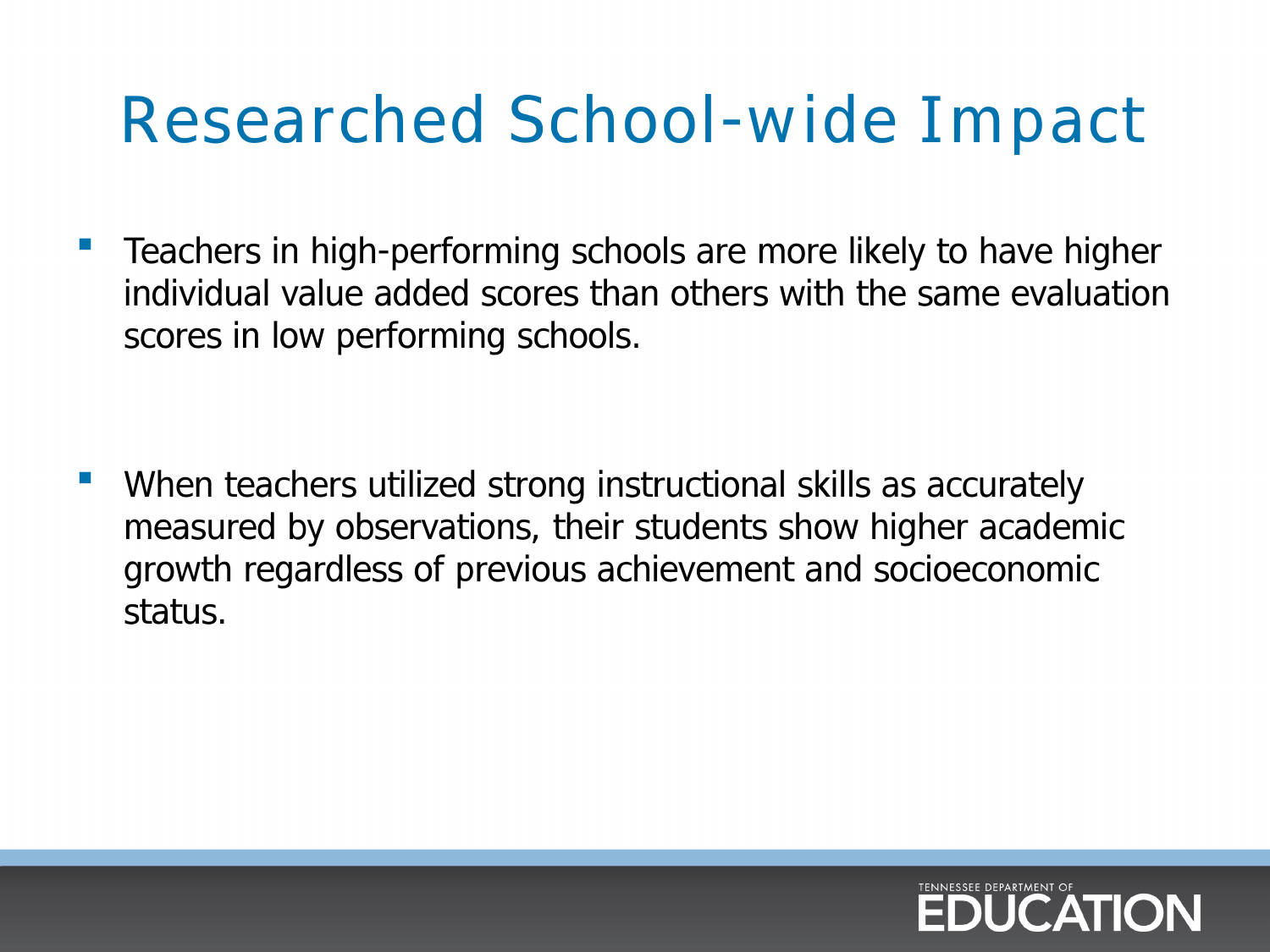

# Researched School-wide Impact
Teachers in high-performing schools are more likely to have higher individual value added scores than others with the same evaluation scores in low performing schools.

When teachers utilized strong instructional skills as accurately measured by observations, their students show higher academic growth regardless of previous achievement and socioeconomic status.